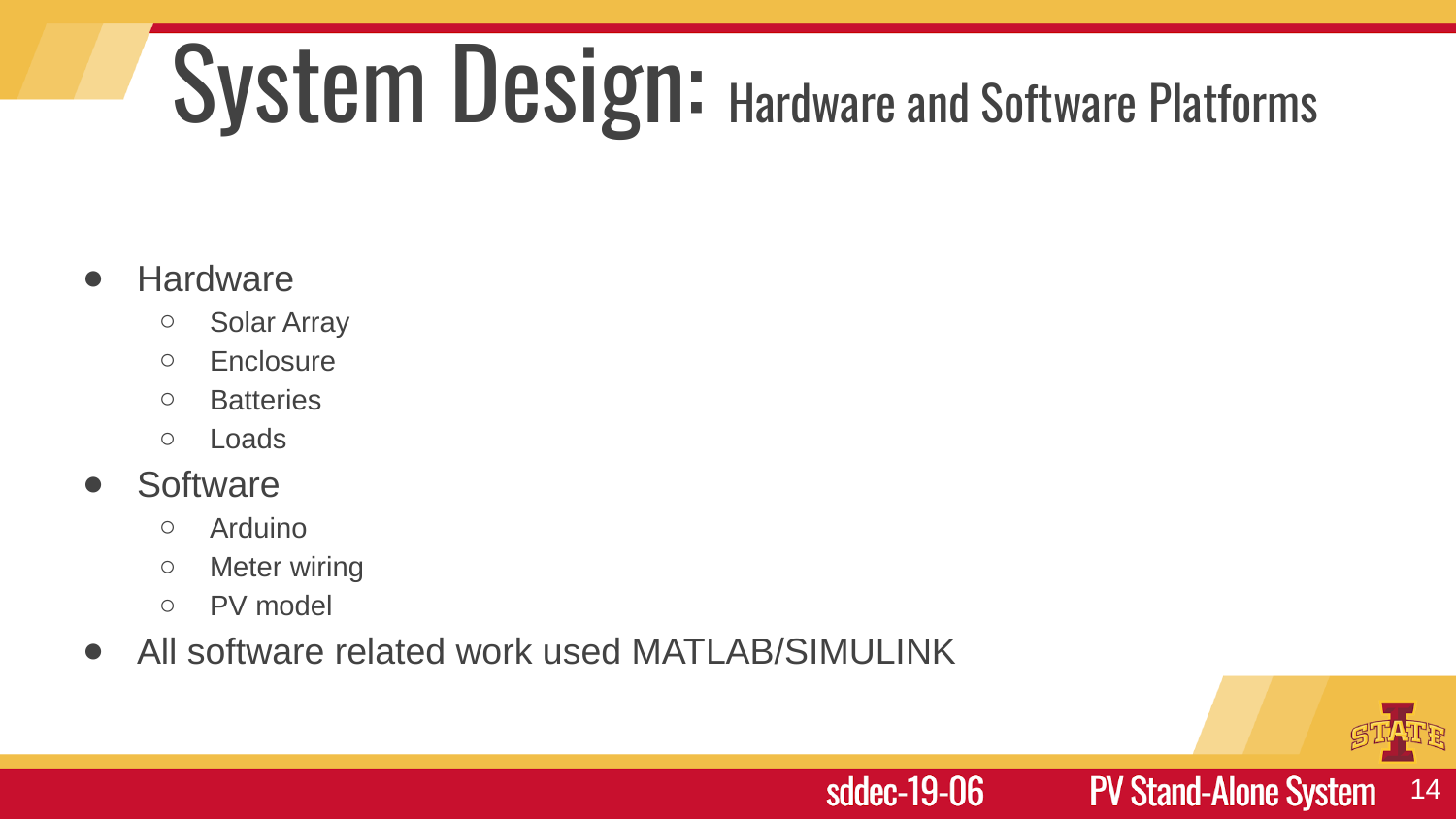

# System Design: Hardware and Software Platforms
Hardware
Solar Array
Enclosure
Batteries
Loads
Software
Arduino
Meter wiring
PV model
All software related work used MATLAB/SIMULINK
14